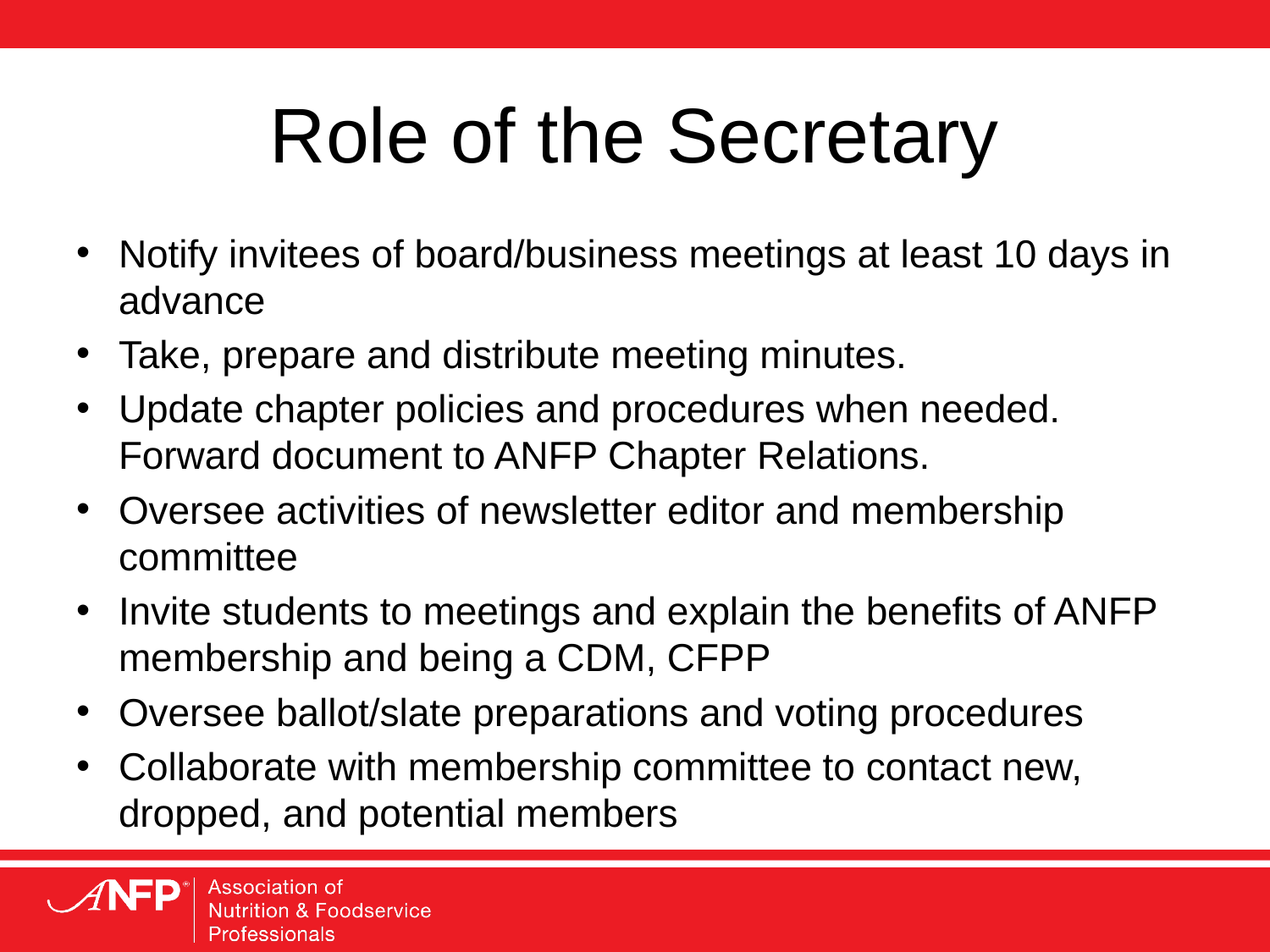

# Role of the Secretary
Notify invitees of board/business meetings at least 10 days in advance
Take, prepare and distribute meeting minutes.
Update chapter policies and procedures when needed. Forward document to ANFP Chapter Relations.
Oversee activities of newsletter editor and membership committee
Invite students to meetings and explain the benefits of ANFP membership and being a CDM, CFPP
Oversee ballot/slate preparations and voting procedures
Collaborate with membership committee to contact new, dropped, and potential members